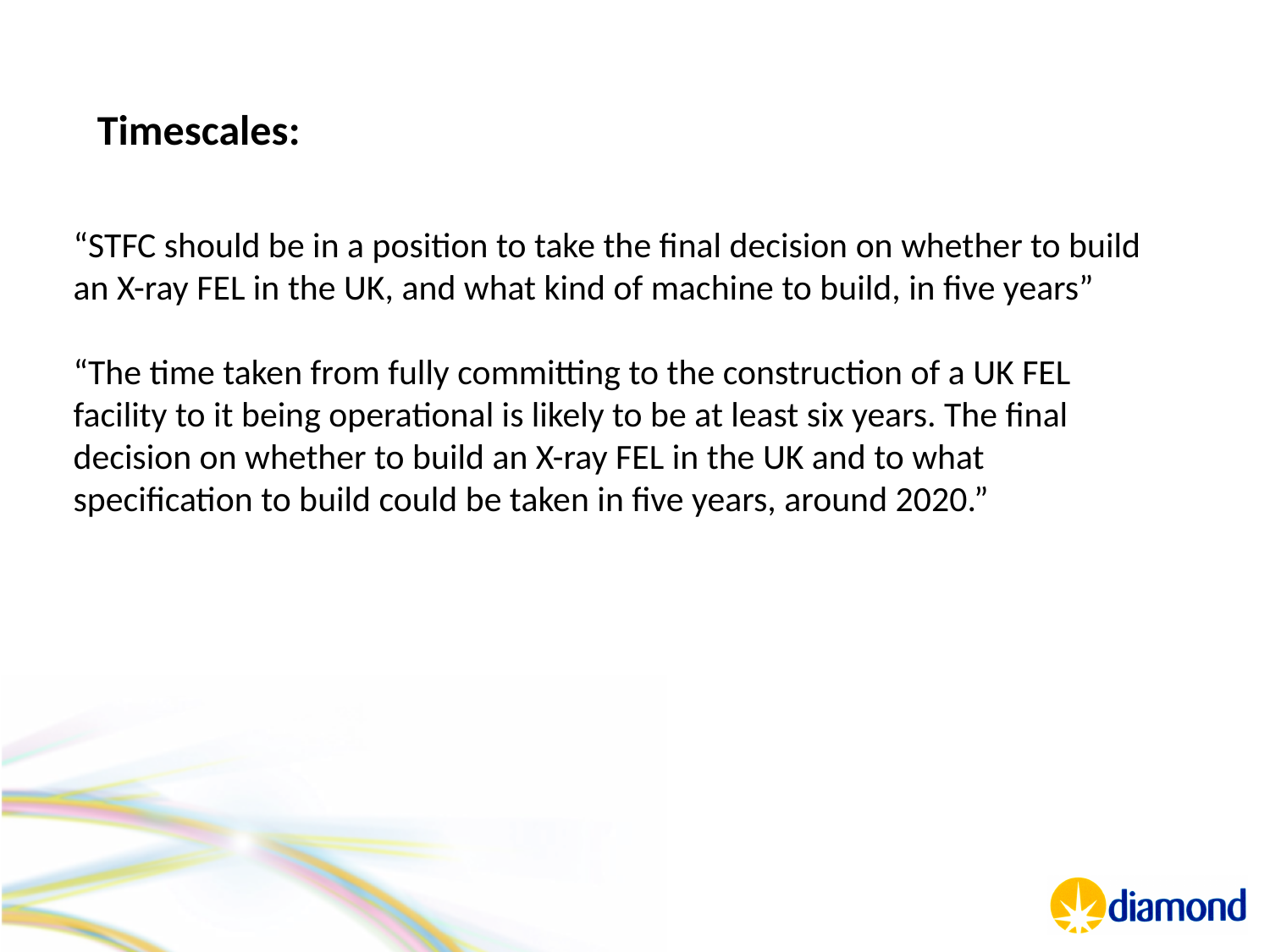

Timescales:
“STFC should be in a position to take the final decision on whether to build an X-ray FEL in the UK, and what kind of machine to build, in five years”

“The time taken from fully committing to the construction of a UK FEL facility to it being operational is likely to be at least six years. The final decision on whether to build an X-ray FEL in the UK and to what specification to build could be taken in five years, around 2020.”